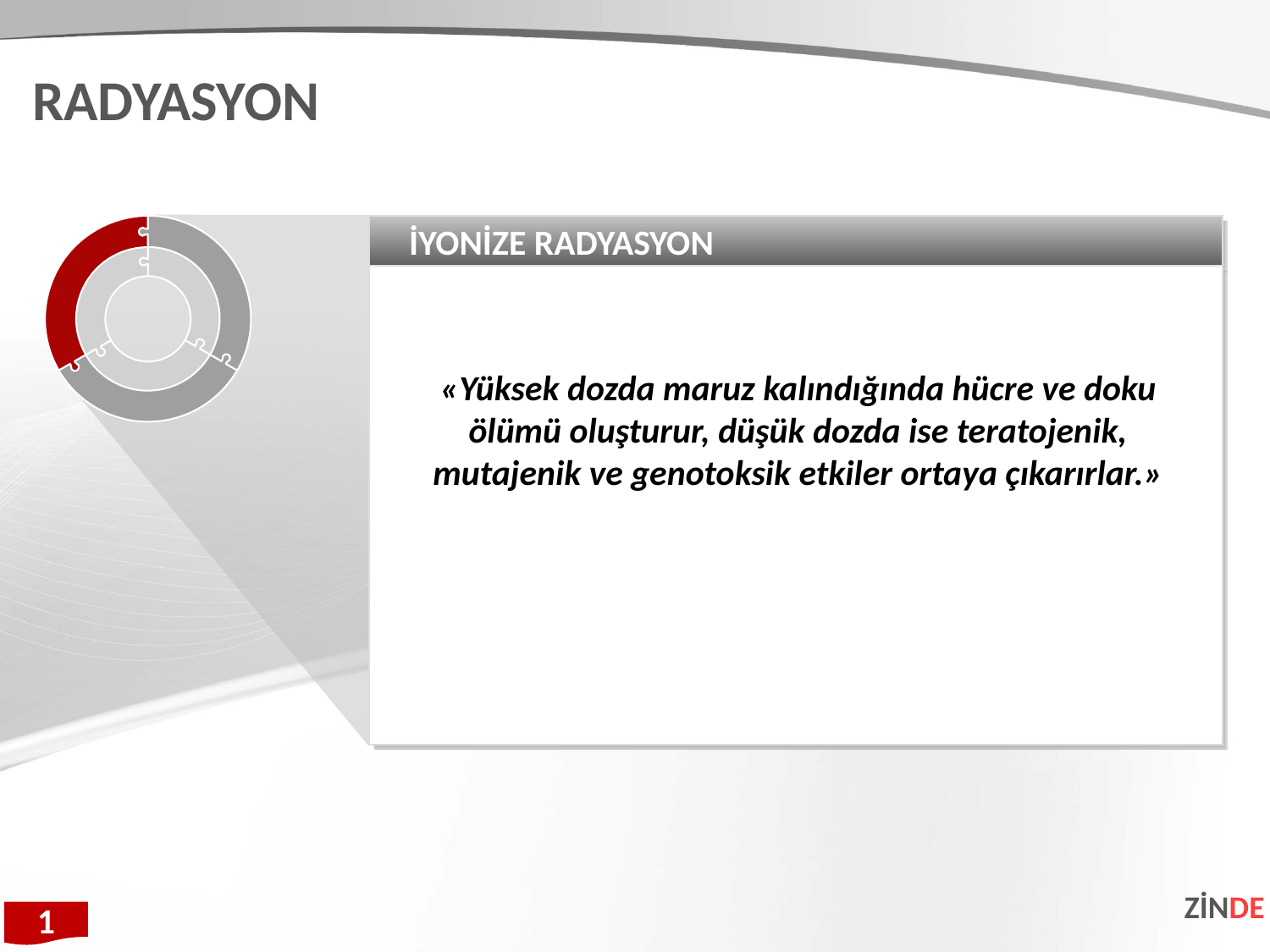

RADYASYON

İYONİZE RADYASYON

«Yüksek dozda maruz kalındığında hücre ve doku ölümü oluşturur, düşük dozda ise teratojenik, mutajenik ve genotoksik etkiler ortaya çıkarırlar.»

ZİNDE

1